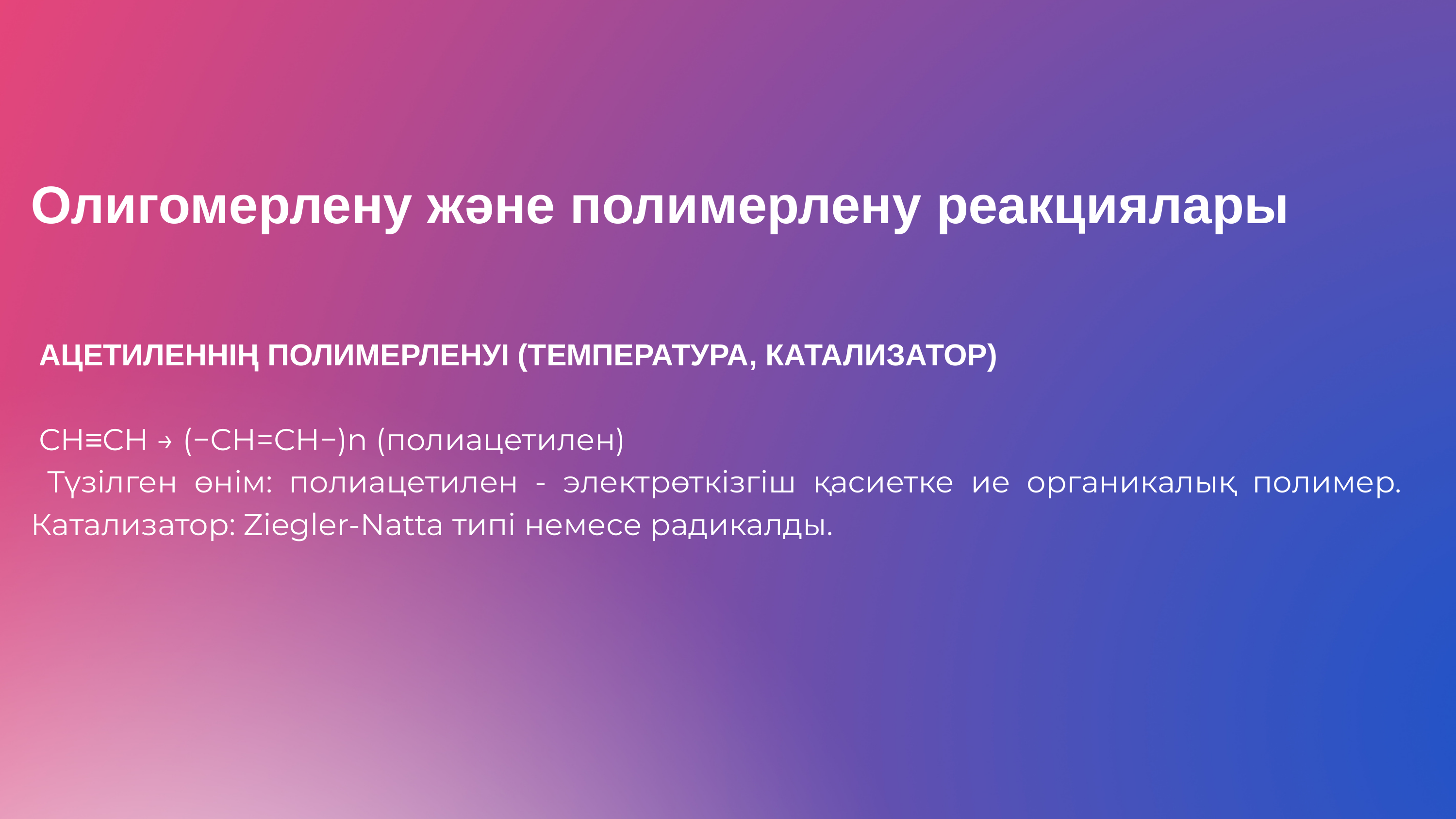

Олигомерлену және полимерлену реакциялары
 АЦЕТИЛЕННІҢ ПОЛИМЕРЛЕНУІ (ТЕМПЕРАТУРА, КАТАЛИЗАТОР)

 CH≡CH → (−CH=CH−)n (полиацетилен)
 Түзілген өнім: полиацетилен - электрөткізгіш қасиетке ие органикалық полимер. Катализатор: Ziegler-Natta типі немесе радикалды.